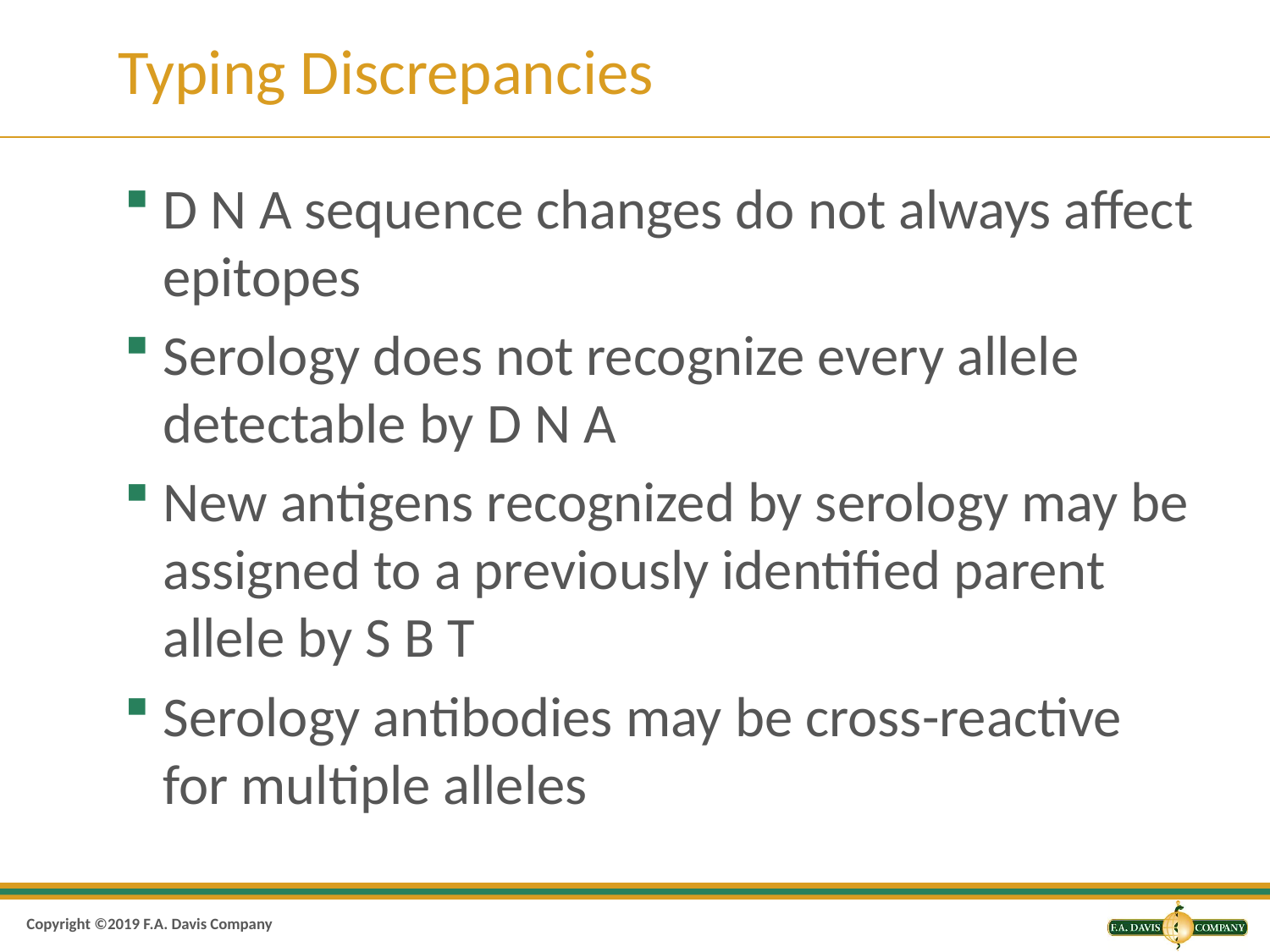

# Typing Discrepancies
D N A sequence changes do not always affect epitopes
Serology does not recognize every allele detectable by D N A
New antigens recognized by serology may be assigned to a previously identified parent allele by S B T
Serology antibodies may be cross-reactive for multiple alleles